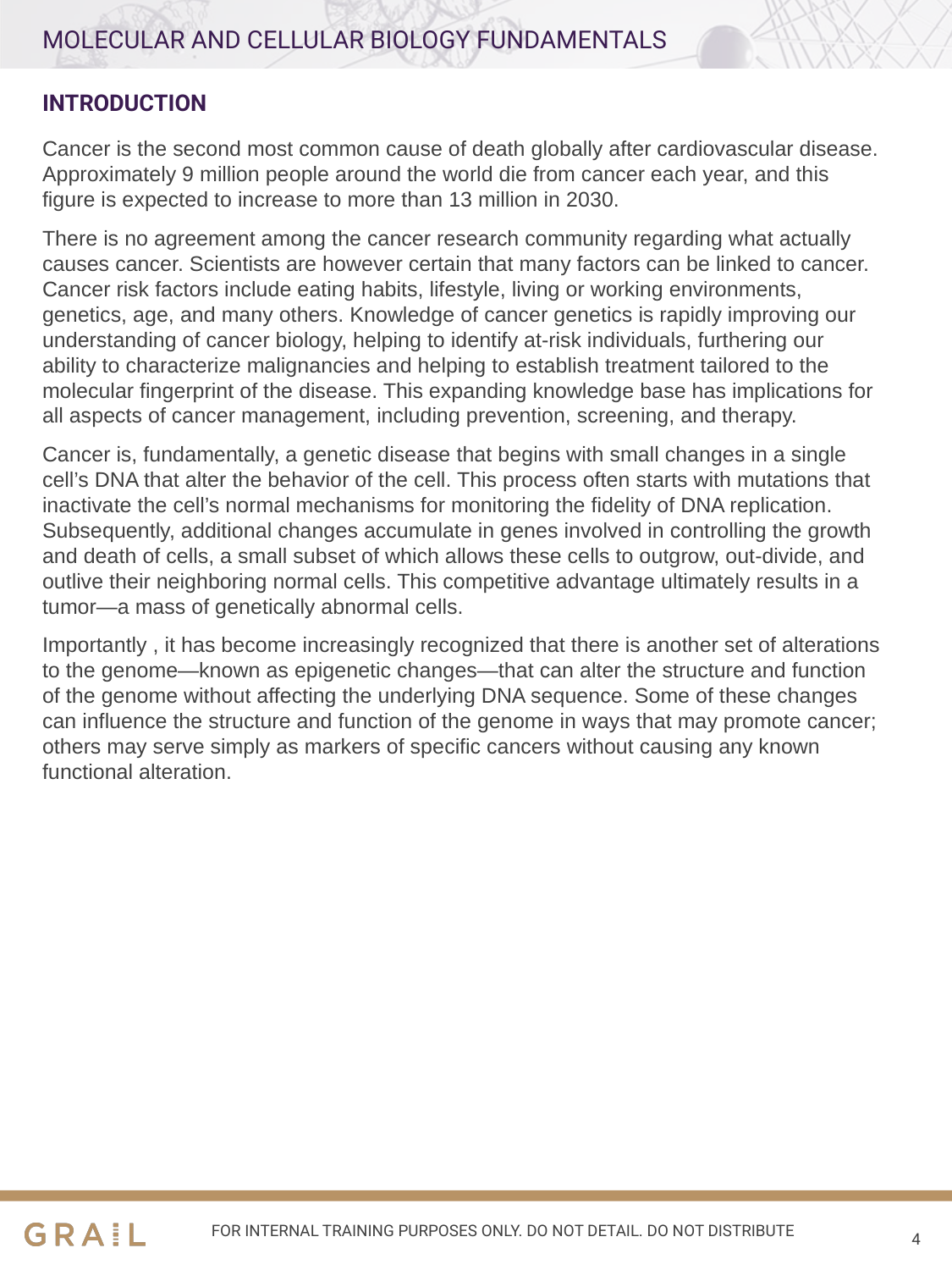

# MOLECULAR AND CELLULAR BIOLOGY FUNDAMENTALS
INTRODUCTION
Cancer is the second most common cause of death globally after cardiovascular disease. Approximately 9 million people around the world die from cancer each year, and this figure is expected to increase to more than 13 million in 2030.
There is no agreement among the cancer research community regarding what actually causes cancer. Scientists are however certain that many factors can be linked to cancer. Cancer risk factors include eating habits, lifestyle, living or working environments, genetics, age, and many others. Knowledge of cancer genetics is rapidly improving our understanding of cancer biology, helping to identify at-risk individuals, furthering our ability to characterize malignancies and helping to establish treatment tailored to the molecular fingerprint of the disease. This expanding knowledge base has implications for all aspects of cancer management, including prevention, screening, and therapy.
Cancer is, fundamentally, a genetic disease that begins with small changes in a single cell’s DNA that alter the behavior of the cell. This process often starts with mutations that inactivate the cell’s normal mechanisms for monitoring the fidelity of DNA replication. Subsequently, additional changes accumulate in genes involved in controlling the growth and death of cells, a small subset of which allows these cells to outgrow, out-divide, and outlive their neighboring normal cells. This competitive advantage ultimately results in a tumor—a mass of genetically abnormal cells.
Importantly , it has become increasingly recognized that there is another set of alterations to the genome—known as epigenetic changes—that can alter the structure and function of the genome without affecting the underlying DNA sequence. Some of these changes can influence the structure and function of the genome in ways that may promote cancer; others may serve simply as markers of specific cancers without causing any known functional alteration.

FOR INTERNAL TRAINING PURPOSES ONLY. DO NOT DETAIL. DO NOT DISTRIBUTE
4